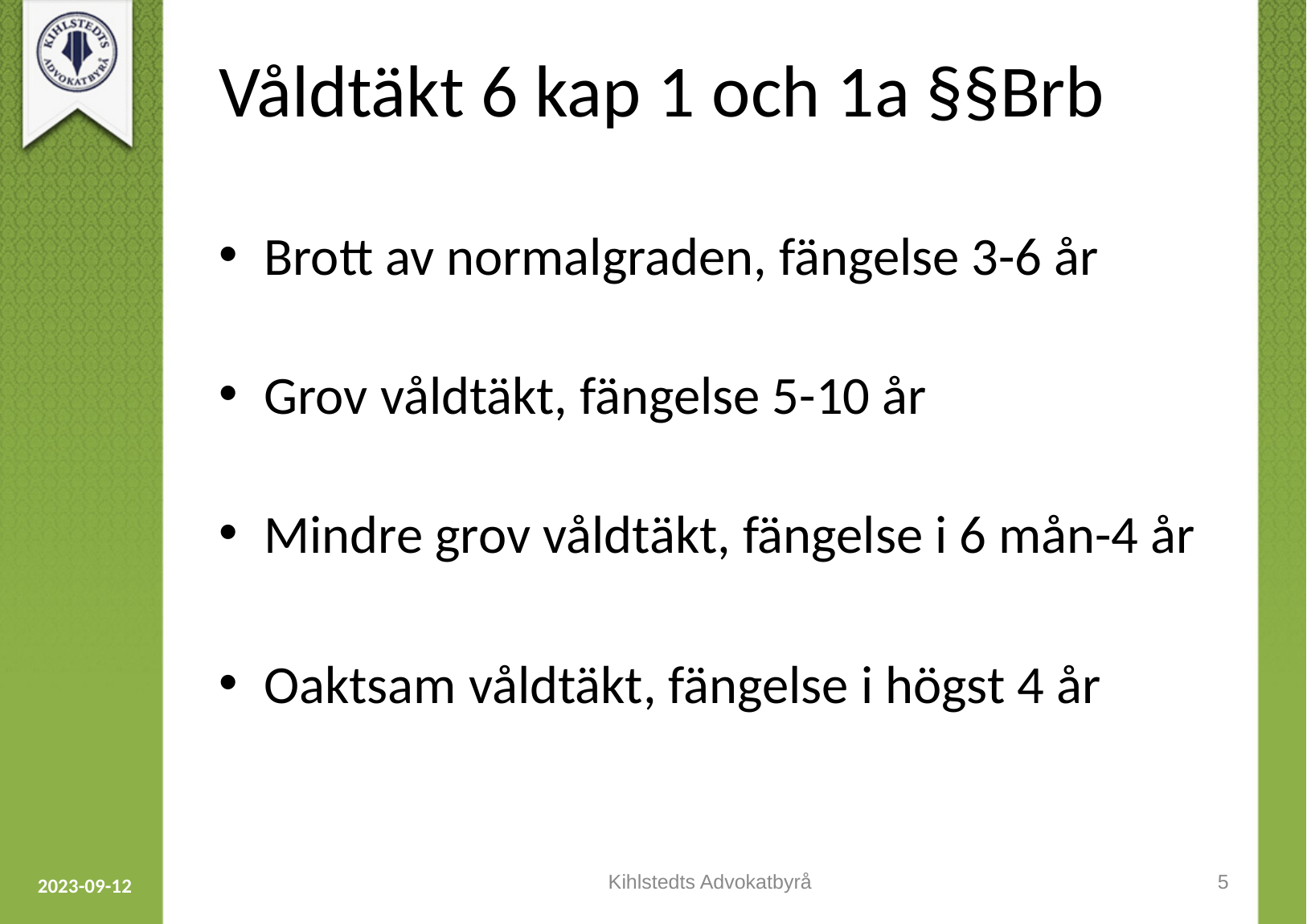

# Våldtäkt 6 kap 1 och 1a §§Brb
Brott av normalgraden, fängelse 3-6 år
Grov våldtäkt, fängelse 5-10 år
Mindre grov våldtäkt, fängelse i 6 mån-4 år

Oaktsam våldtäkt, fängelse i högst 4 år

Kihlstedts Advokatbyrå
5
2023-09-12